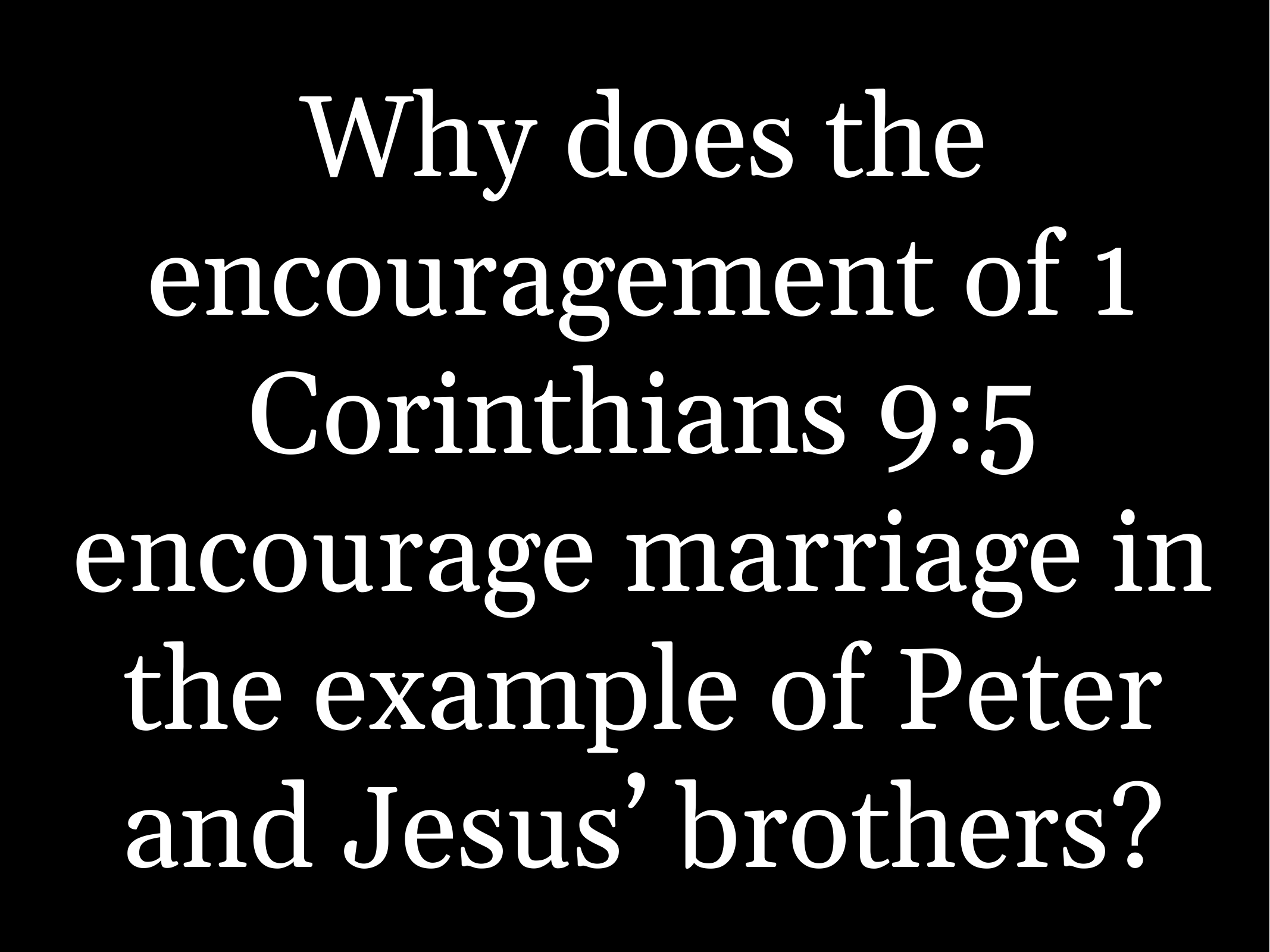

# Why does the encouragement of 1 Corinthians 9:5 encourage marriage in the example of Peter and Jesus’ brothers?